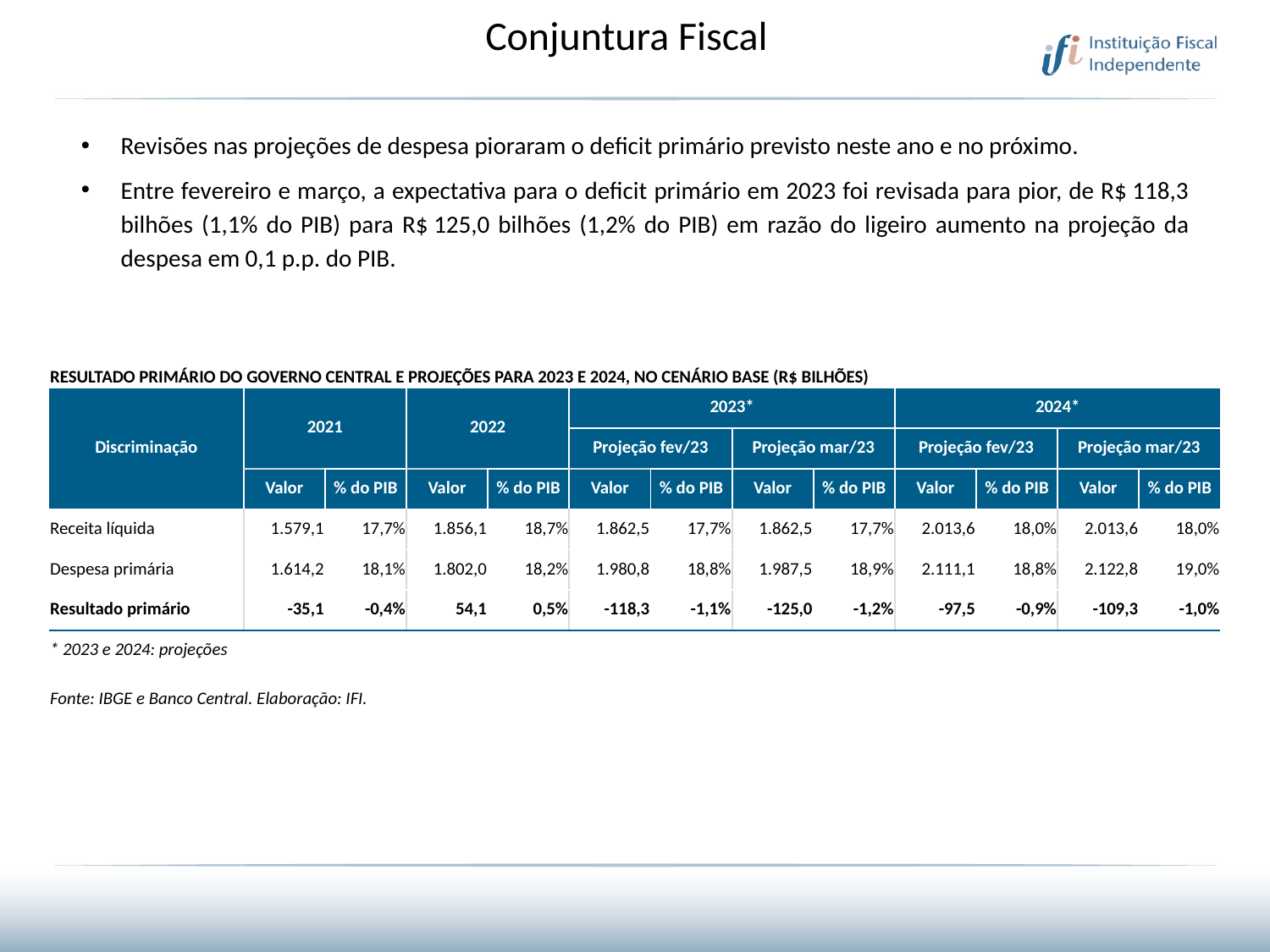

# Conjuntura Fiscal
Revisões nas projeções de despesa pioraram o deficit primário previsto neste ano e no próximo.
Entre fevereiro e março, a expectativa para o deficit primário em 2023 foi revisada para pior, de R$ 118,3 bilhões (1,1% do PIB) para R$ 125,0 bilhões (1,2% do PIB) em razão do ligeiro aumento na projeção da despesa em 0,1 p.p. do PIB.
| RESULTADO PRIMÁRIO DO GOVERNO CENTRAL E PROJEÇÕES PARA 2023 E 2024, NO CENÁRIO BASE (R$ BILHÕES) |  |  |  |  |  |  |  |  |  |  |  |  |
| --- | --- | --- | --- | --- | --- | --- | --- | --- | --- | --- | --- | --- |
| Discriminação | 2021 |  | 2022 |  | 2023\* |  |  |  | 2024\* |  |  |  |
|  |  |  |  |  | Projeção fev/23 |  | Projeção mar/23 |  | Projeção fev/23 |  | Projeção mar/23 |  |
|  | Valor | % do PIB | Valor | % do PIB | Valor | % do PIB | Valor | % do PIB | Valor | % do PIB | Valor | % do PIB |
| Receita líquida | 1.579,1 | 17,7% | 1.856,1 | 18,7% | 1.862,5 | 17,7% | 1.862,5 | 17,7% | 2.013,6 | 18,0% | 2.013,6 | 18,0% |
| Despesa primária | 1.614,2 | 18,1% | 1.802,0 | 18,2% | 1.980,8 | 18,8% | 1.987,5 | 18,9% | 2.111,1 | 18,8% | 2.122,8 | 19,0% |
| Resultado primário | -35,1 | -0,4% | 54,1 | 0,5% | -118,3 | -1,1% | -125,0 | -1,2% | -97,5 | -0,9% | -109,3 | -1,0% |
| \* 2023 e 2024: projeções |  |  |  |  |  |  |  |  |  |  |  |  |
| Fonte: IBGE e Banco Central. Elaboração: IFI. |  |  |  |  |  |  |  |  |  |  |  |  |